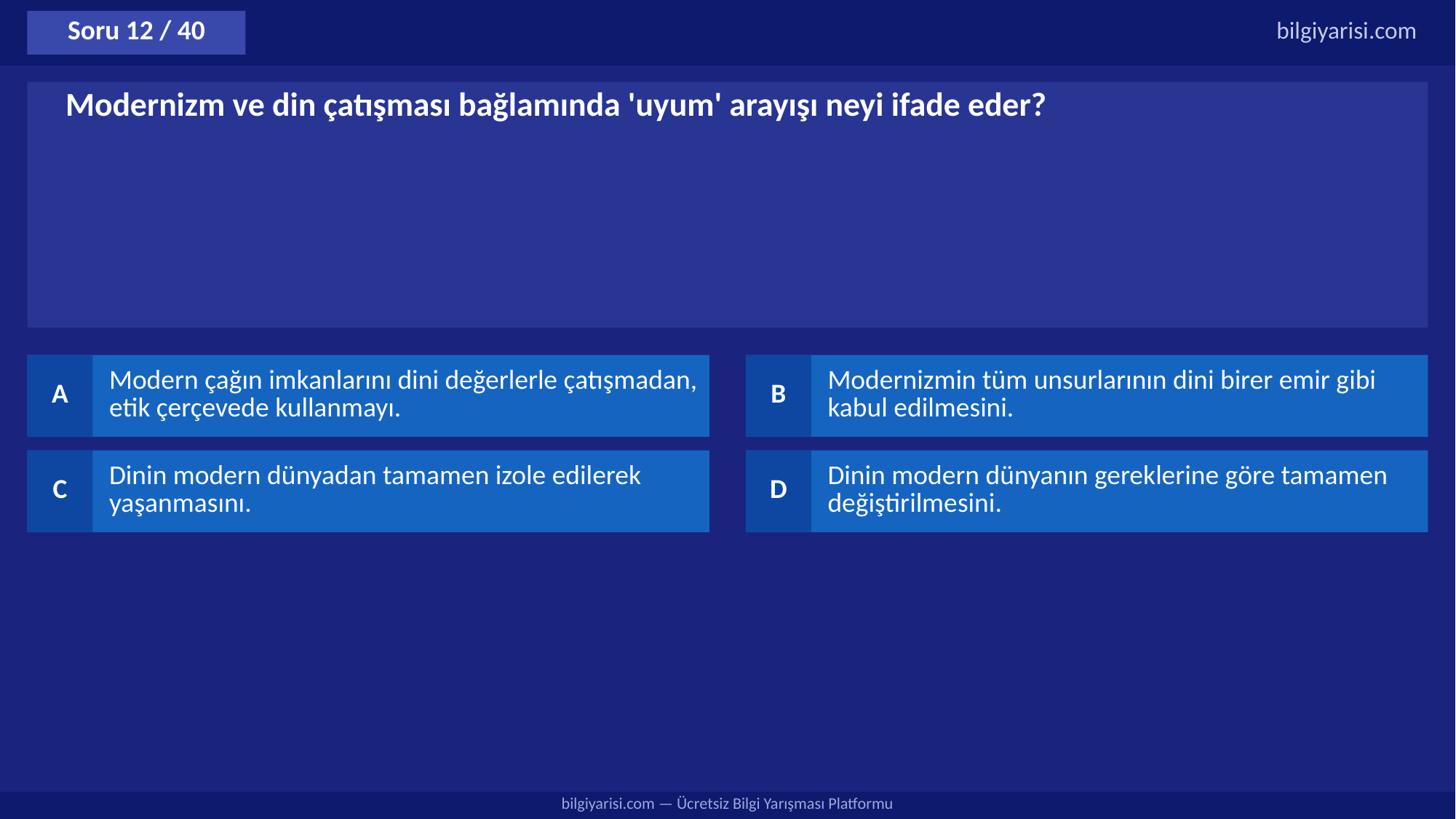

Soru 12 / 40
bilgiyarisi.com

Modernizm ve din çatışması bağlamında 'uyum' arayışı neyi ifade eder?

A
Modern çağın imkanlarını dini değerlerle çatışmadan, etik çerçevede kullanmayı.

B
Modernizmin tüm unsurlarının dini birer emir gibi kabul edilmesini.

C
Dinin modern dünyadan tamamen izole edilerek yaşanmasını.

D
Dinin modern dünyanın gereklerine göre tamamen değiştirilmesini.
bilgiyarisi.com — Ücretsiz Bilgi Yarışması Platformu